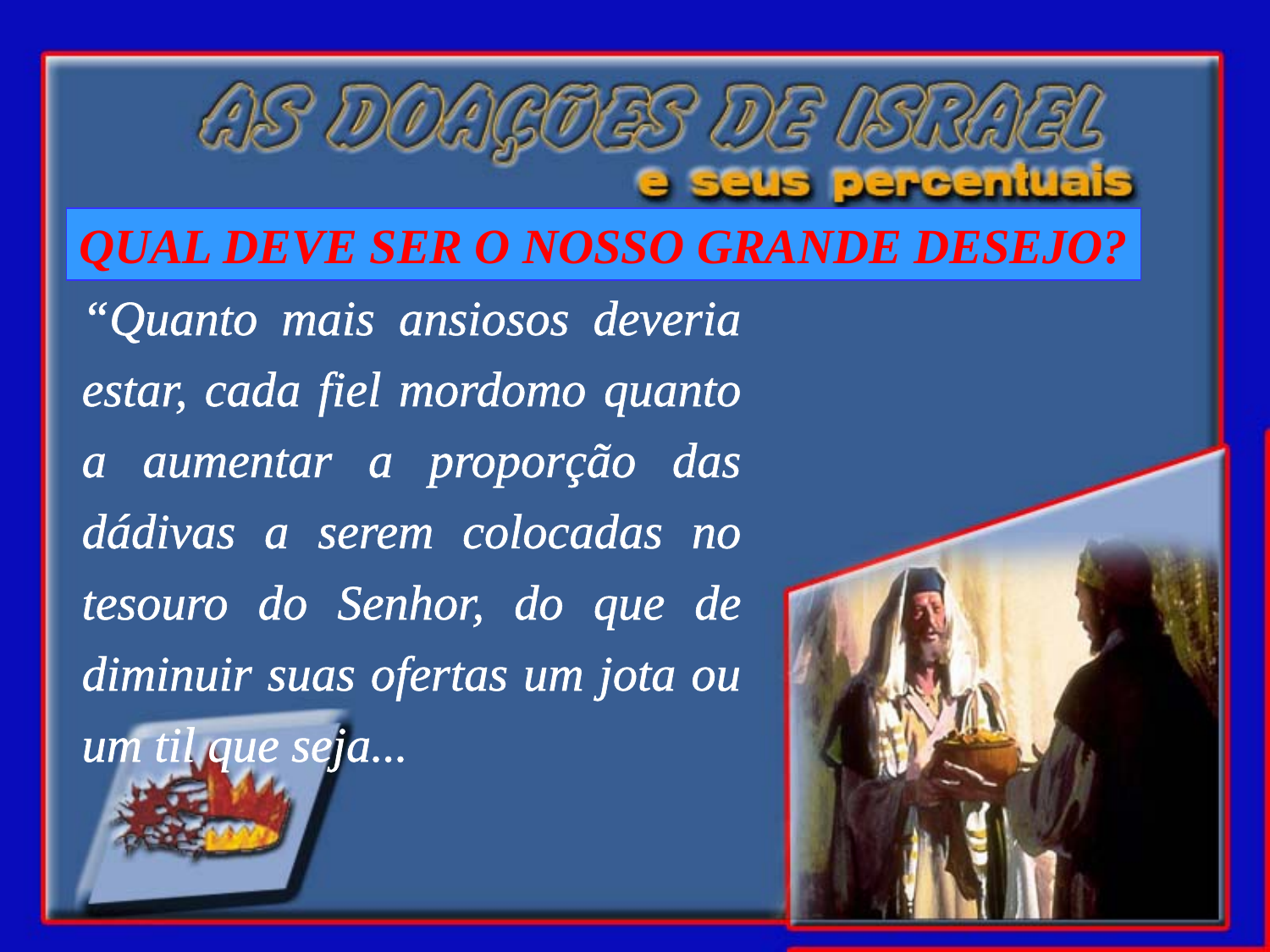

QUAL DEVE SER O NOSSO GRANDE DESEJO?
“Quanto mais ansiosos deveria estar, cada fiel mordomo quanto a aumentar a proporção das dádivas a serem colocadas no tesouro do Senhor, do que de diminuir suas ofertas um jota ou um til que seja...